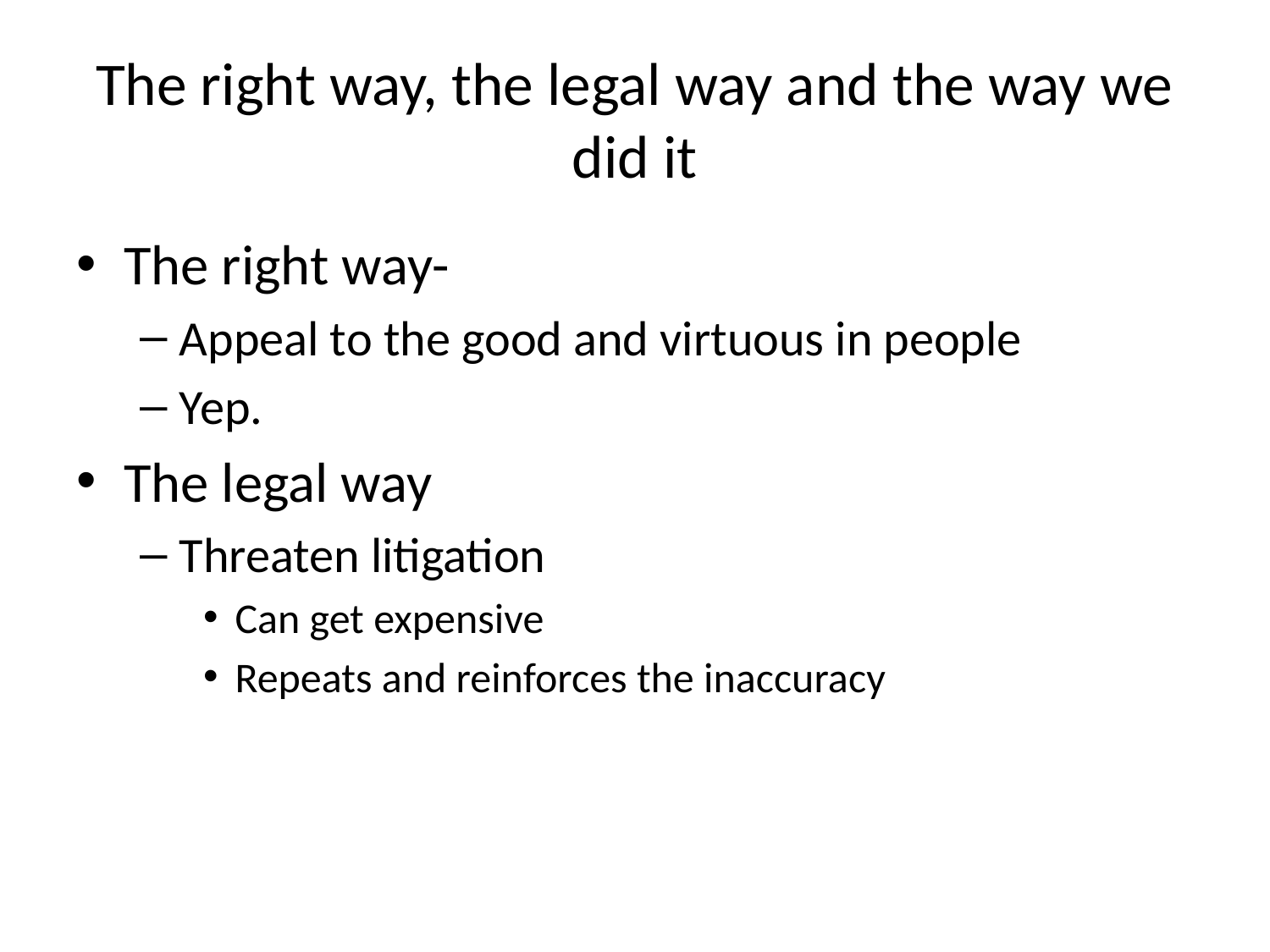

# The right way, the legal way and the way we did it
The right way-
Appeal to the good and virtuous in people
Yep.
The legal way
Threaten litigation
Can get expensive
Repeats and reinforces the inaccuracy